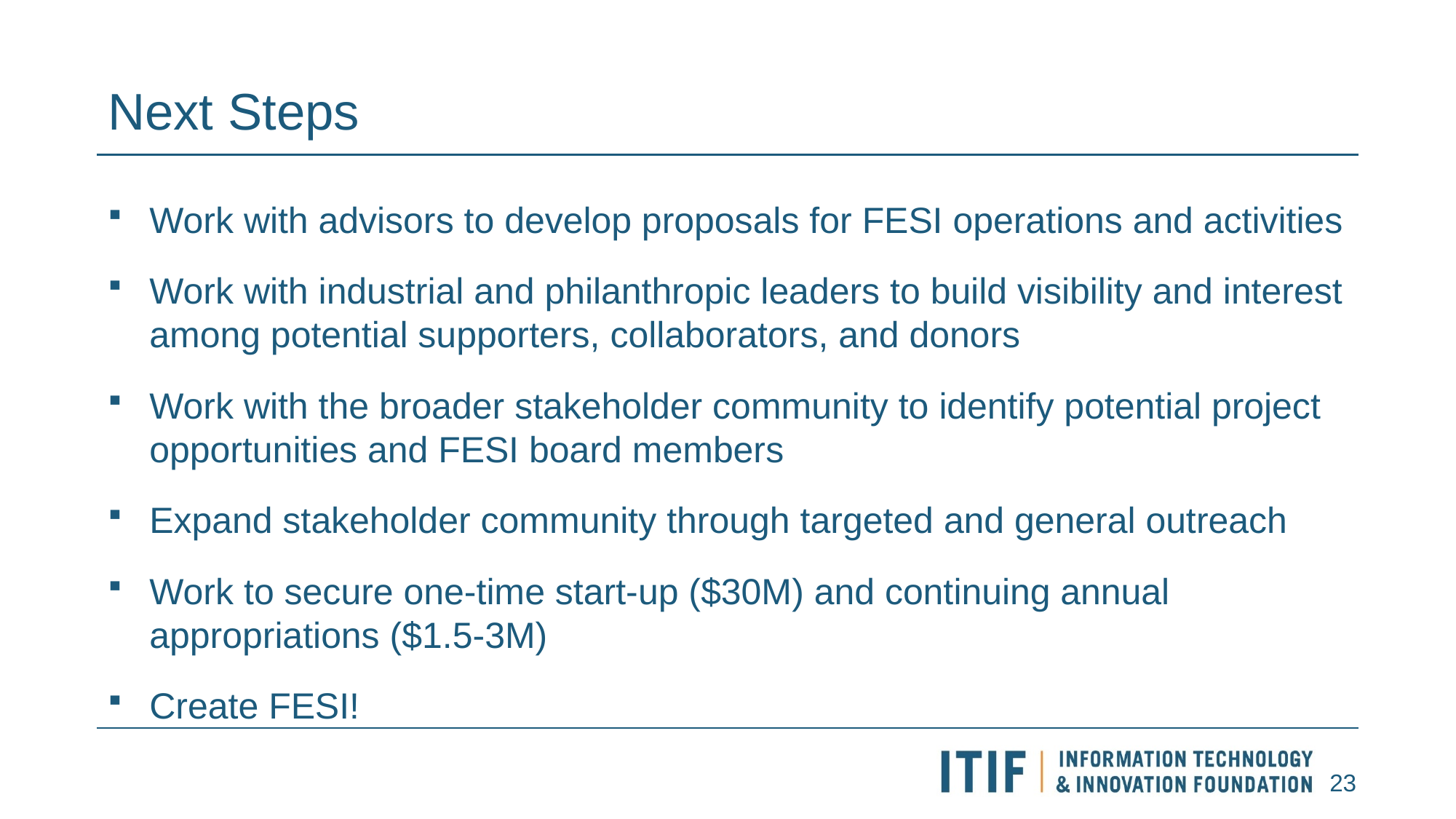

# Next Steps
Work with advisors to develop proposals for FESI operations and activities
Work with industrial and philanthropic leaders to build visibility and interest among potential supporters, collaborators, and donors
Work with the broader stakeholder community to identify potential project opportunities and FESI board members
Expand stakeholder community through targeted and general outreach
Work to secure one-time start-up ($30M) and continuing annual appropriations ($1.5-3M)
Create FESI!
23